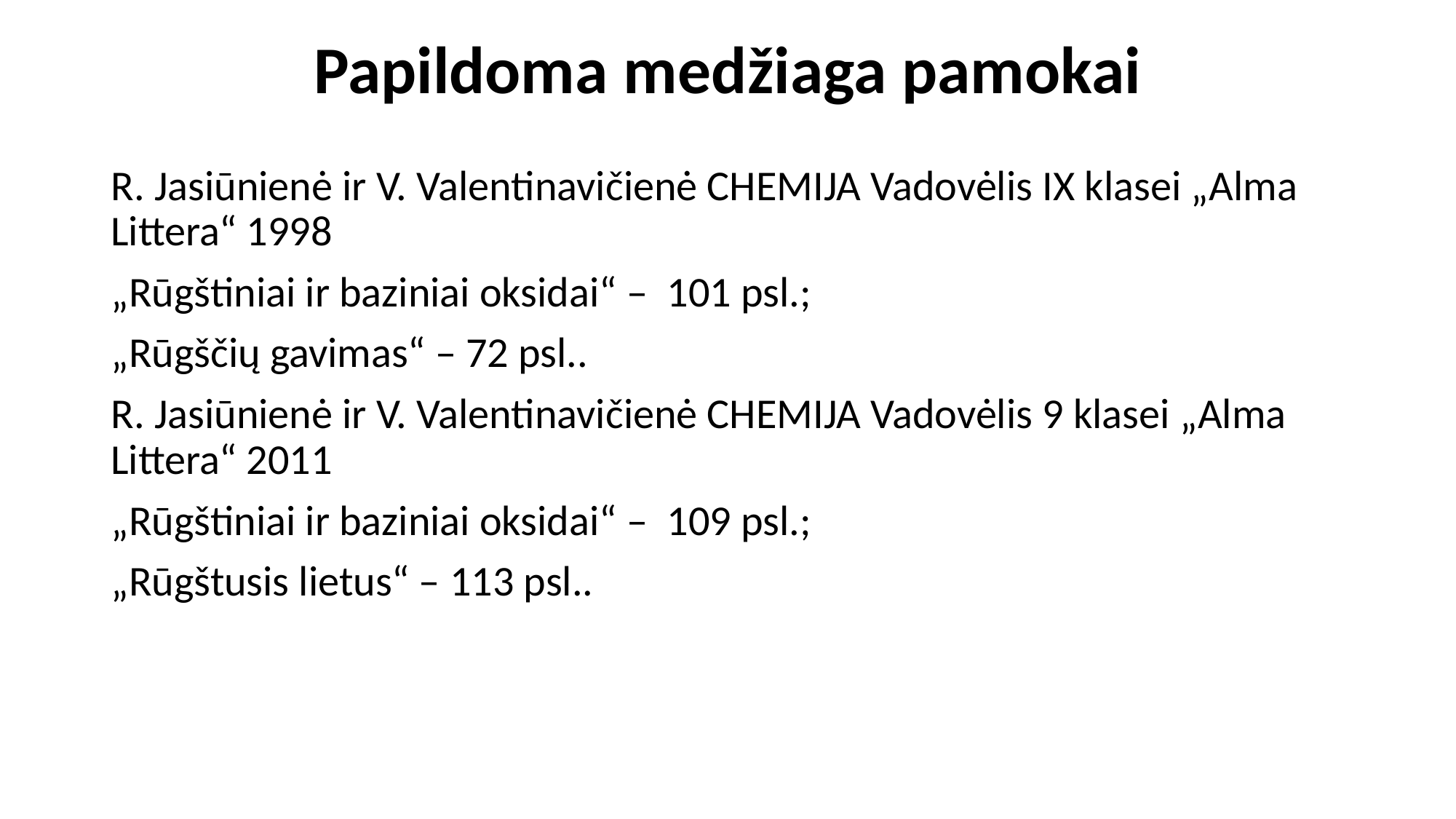

# Papildoma medžiaga pamokai
R. Jasiūnienė ir V. Valentinavičienė CHEMIJA Vadovėlis IX klasei „Alma Littera“ 1998
„Rūgštiniai ir baziniai oksidai“ –  101 psl.;
„Rūgščių gavimas“ – 72 psl..
R. Jasiūnienė ir V. Valentinavičienė CHEMIJA Vadovėlis 9 klasei „Alma Littera“ 2011
„Rūgštiniai ir baziniai oksidai“ –  109 psl.;
„Rūgštusis lietus“ – 113 psl..